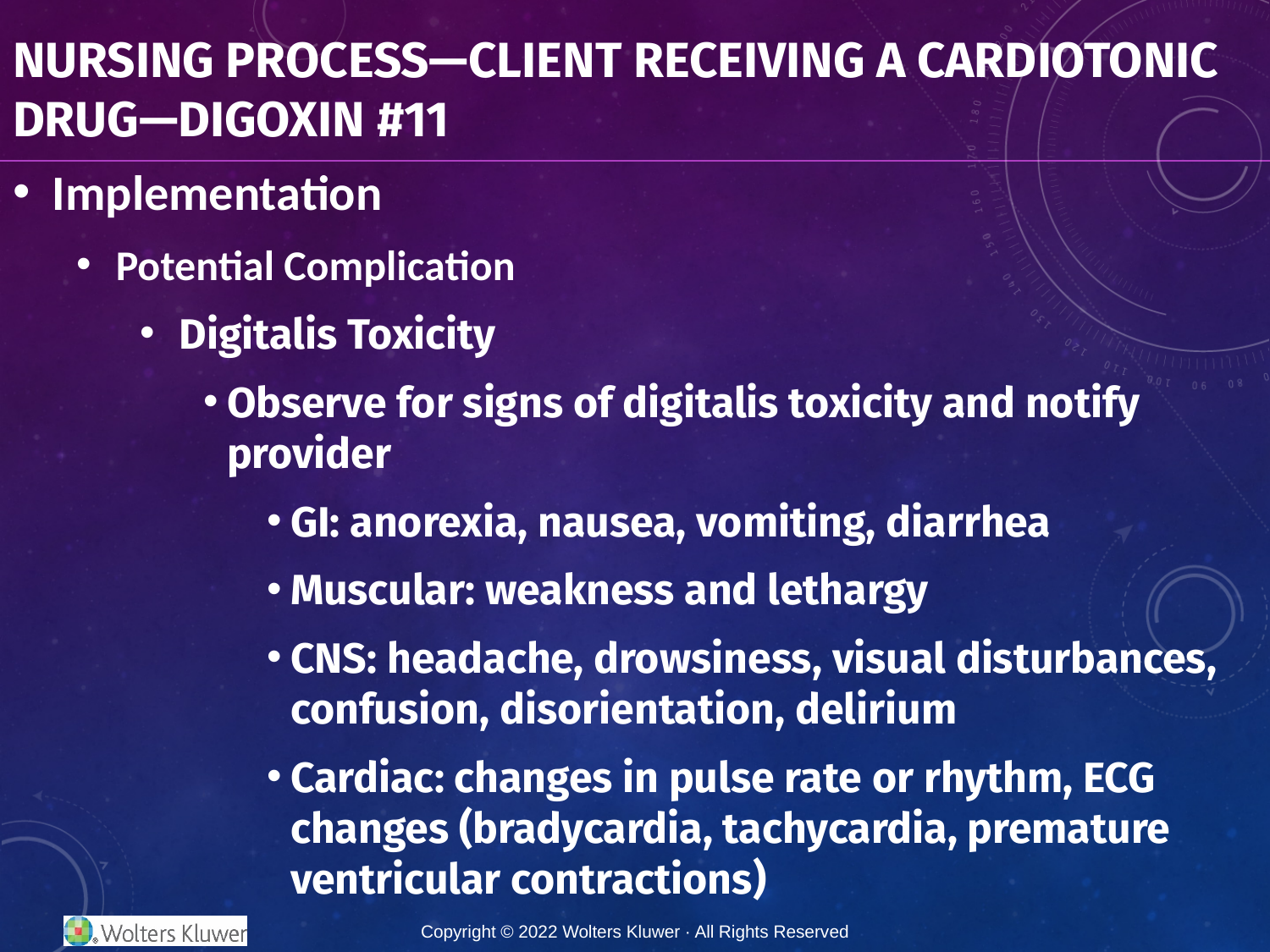

# Nursing Process—Client Receiving a Cardiotonic Drug—Digoxin #11
Implementation
Potential Complication
Digitalis Toxicity
Observe for signs of digitalis toxicity and notify provider
GI: anorexia, nausea, vomiting, diarrhea
Muscular: weakness and lethargy
CNS: headache, drowsiness, visual disturbances, confusion, disorientation, delirium
Cardiac: changes in pulse rate or rhythm, ECG changes (bradycardia, tachycardia, premature ventricular contractions)